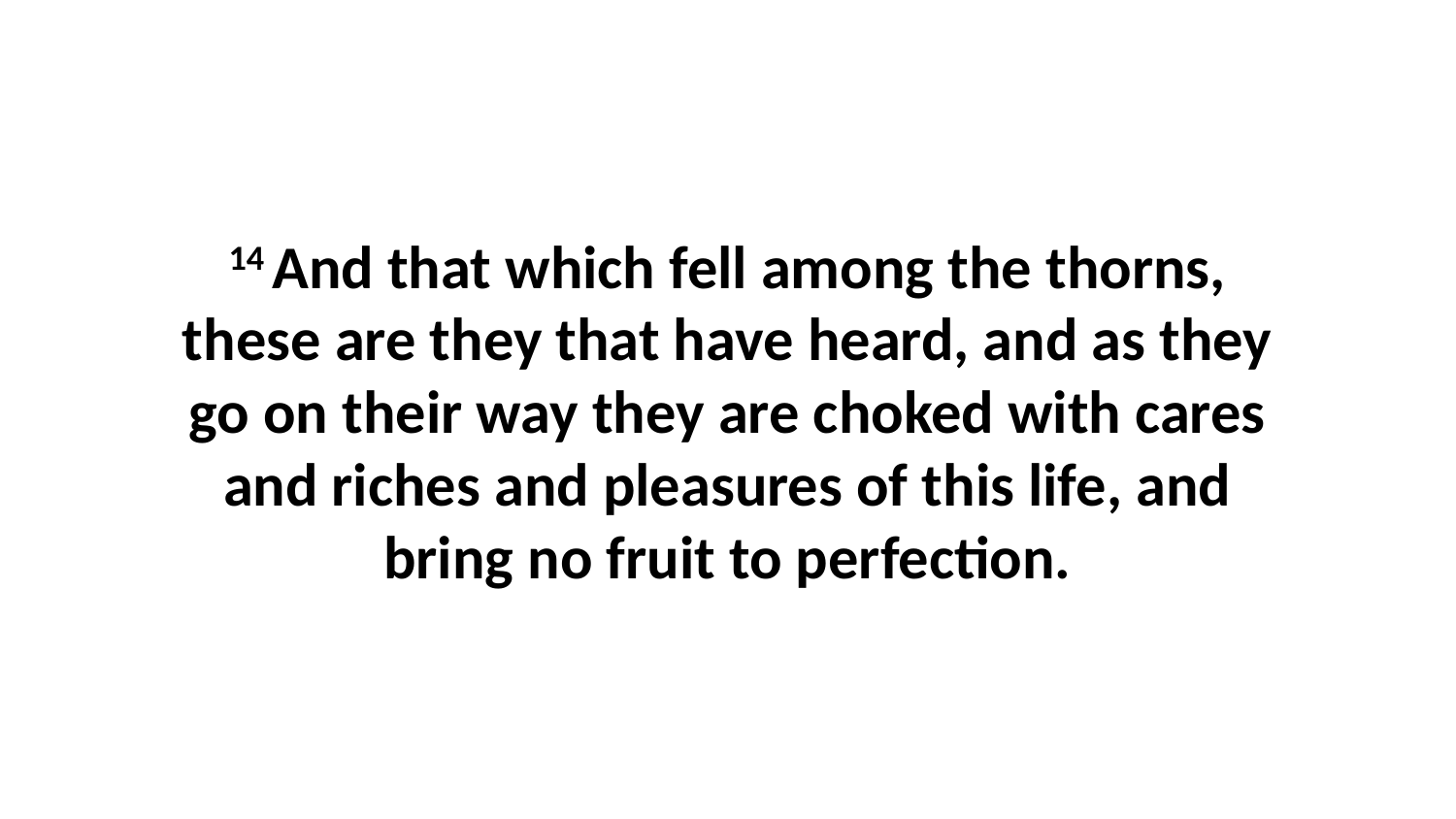

14 And that which fell among the thorns, these are they that have heard, and as they go on their way they are choked with cares and riches and pleasures of this life, and bring no fruit to perfection.